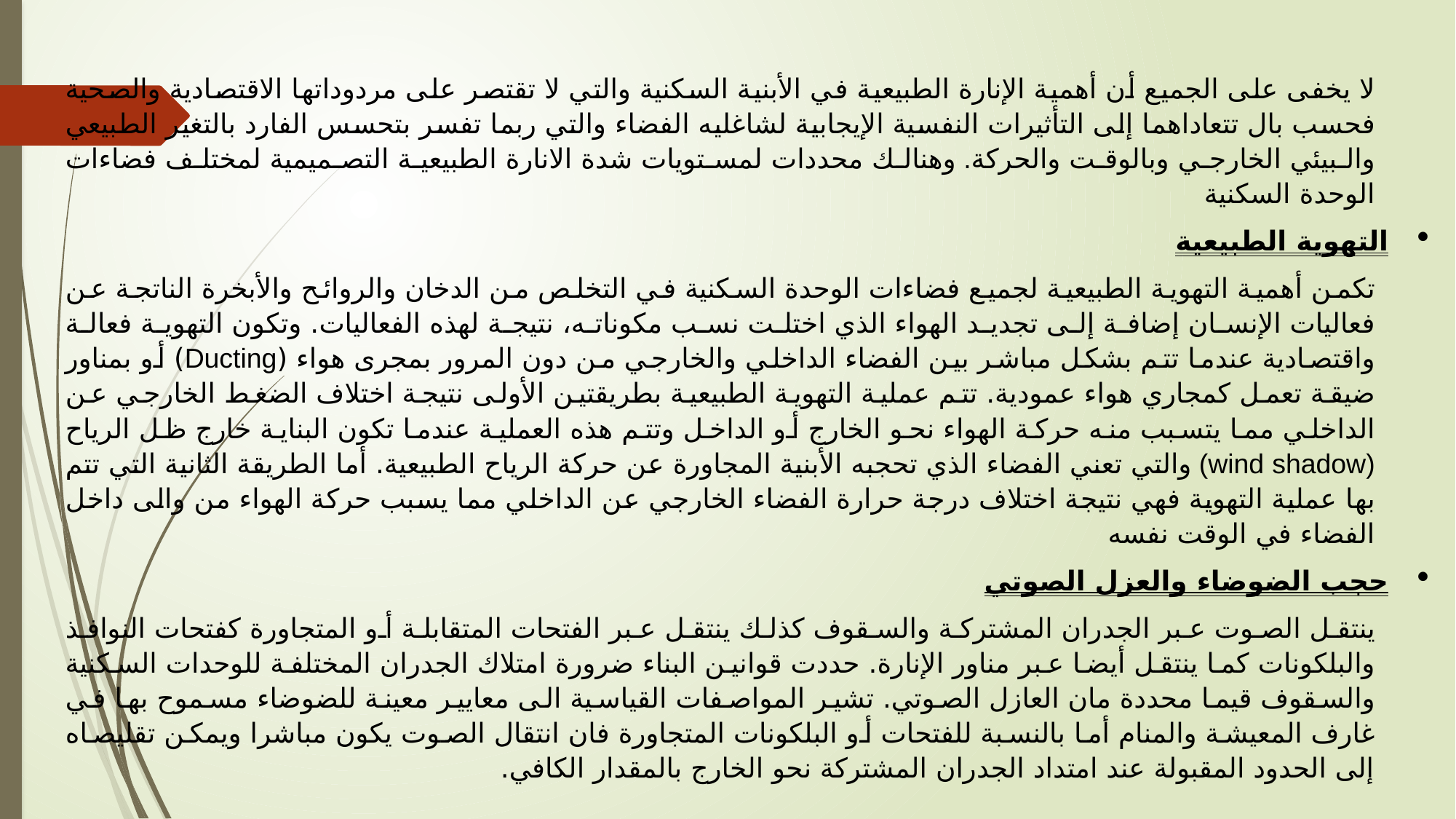

لا يخفى على الجميع أن أهمية الإنارة الطبيعية في الأبنية السكنية والتي لا تقتصر على مردوداتها الاقتصادية والصحية فحسب بال تتعاداهما إلى التأثيرات النفسية الإيجابية لشاغليه الفضاء والتي ربما تفسر بتحسس الفارد بالتغير الطبيعي والبيئي الخارجي وبالوقت والحركة. وهنالك محددات لمستويات شدة الانارة الطبيعية التصميمية لمختلف فضاءات الوحدة السكنية
التهوية الطبيعية
تكمن أهمية التهوية الطبيعية لجميع فضاءات الوحدة السكنية في التخلص من الدخان والروائح والأبخرة الناتجة عن فعاليات الإنسان إضافة إلى تجديد الهواء الذي اختلت نسب مكوناته، نتيجة لهذه الفعاليات. وتكون التهوية فعالة واقتصادية عندما تتم بشكل مباشر بين الفضاء الداخلي والخارجي من دون المرور بمجرى هواء (Ducting) أو بمناور ضيقة تعمل كمجاري هواء عمودية. تتم عملية التهوية الطبيعية بطريقتين الأولى نتيجة اختلاف الضغط الخارجي عن الداخلي مما يتسبب منه حركة الهواء نحو الخارج أو الداخل وتتم هذه العملية عندما تكون البناية خارج ظل الرياح (wind shadow) والتي تعني الفضاء الذي تحجبه الأبنية المجاورة عن حركة الرياح الطبيعية. أما الطريقة الثانية التي تتم بها عملية التهوية فهي نتيجة اختلاف درجة حرارة الفضاء الخارجي عن الداخلي مما يسبب حركة الهواء من والى داخل الفضاء في الوقت نفسه
حجب الضوضاء والعزل الصوتي
ينتقل الصوت عبر الجدران المشتركة والسقوف كذلك ينتقل عبر الفتحات المتقابلة أو المتجاورة كفتحات النوافذ والبلكونات كما ينتقل أيضا عبر مناور الإنارة. حددت قوانين البناء ضرورة امتلاك الجدران المختلفة للوحدات السكنية والسقوف قيما محددة مان العازل الصوتي. تشير المواصفات القياسية الى معايير معينة للضوضاء مسموح بها في غارف المعيشة والمنام أما بالنسبة للفتحات أو البلكونات المتجاورة فان انتقال الصوت يكون مباشرا ويمكن تقليصاه إلى الحدود المقبولة عند امتداد الجدران المشتركة نحو الخارج بالمقدار الكافي.